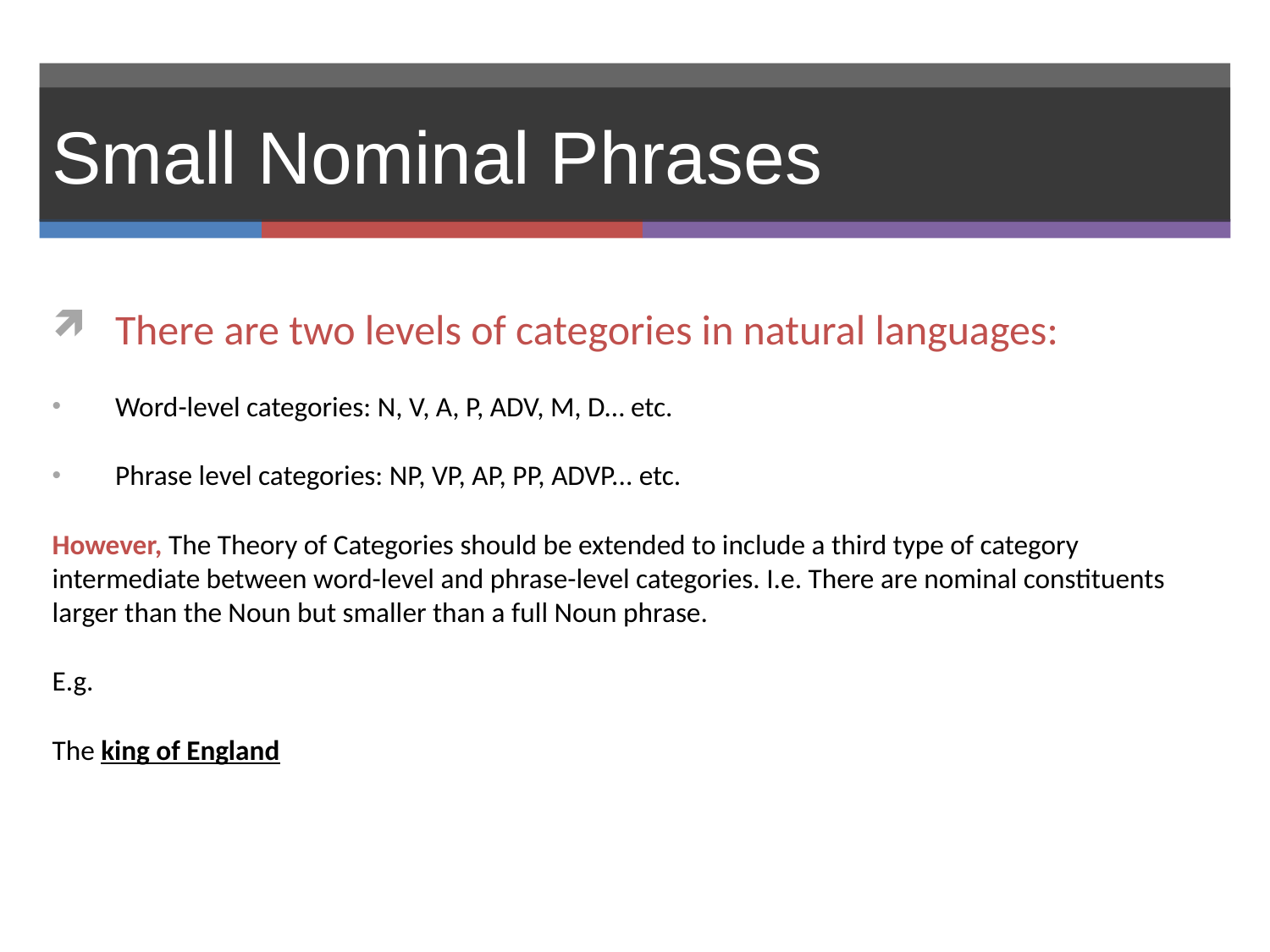

# Small Nominal Phrases
There are two levels of categories in natural languages:
Word-level categories: N, V, A, P, ADV, M, D… etc.
Phrase level categories: NP, VP, AP, PP, ADVP... etc.
However, The Theory of Categories should be extended to include a third type of category intermediate between word-level and phrase-level categories. I.e. There are nominal constituents larger than the Noun but smaller than a full Noun phrase.
E.g.
The king of England